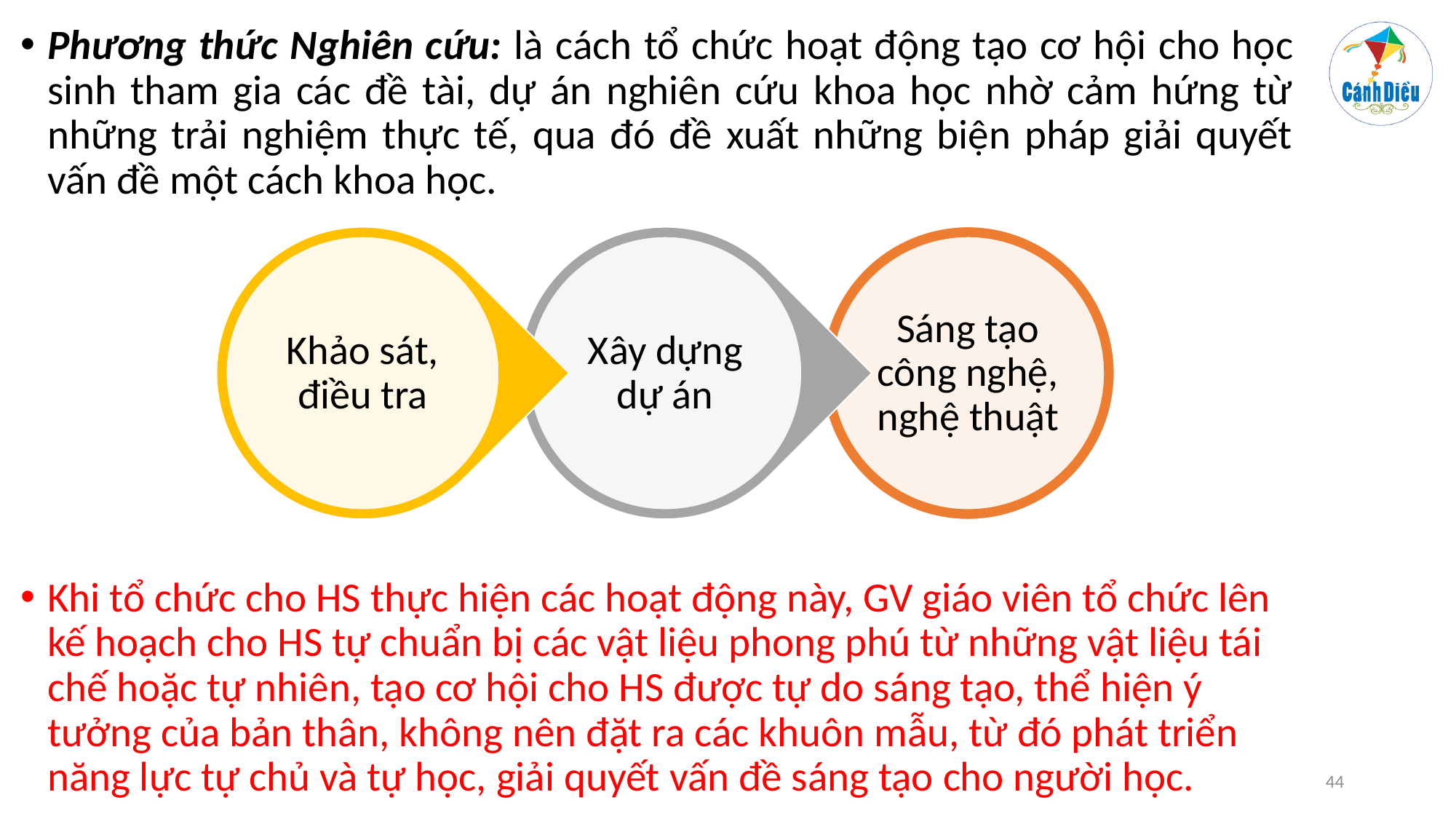

Phương thức Nghiên cứu: là cách tổ chức hoạt động tạo cơ hội cho học sinh tham gia các đề tài, dự án nghiên cứu khoa học nhờ cảm hứng từ những trải nghiệm thực tế, qua đó đề xuất những biện pháp giải quyết vấn đề một cách khoa học.

Khi tổ chức cho HS thực hiện các hoạt động này, GV giáo viên tổ chức lên kế hoạch cho HS tự chuẩn bị các vật liệu phong phú từ những vật liệu tái chế hoặc tự nhiên, tạo cơ hội cho HS được tự do sáng tạo, thể hiện ý tưởng của bản thân, không nên đặt ra các khuôn mẫu, từ đó phát triển năng lực tự chủ và tự học, giải quyết vấn đề sáng tạo cho người học.

Sáng tạo công nghệ, nghệ thuật
Xây dựng dự án
Khảo sát, điều tra
44